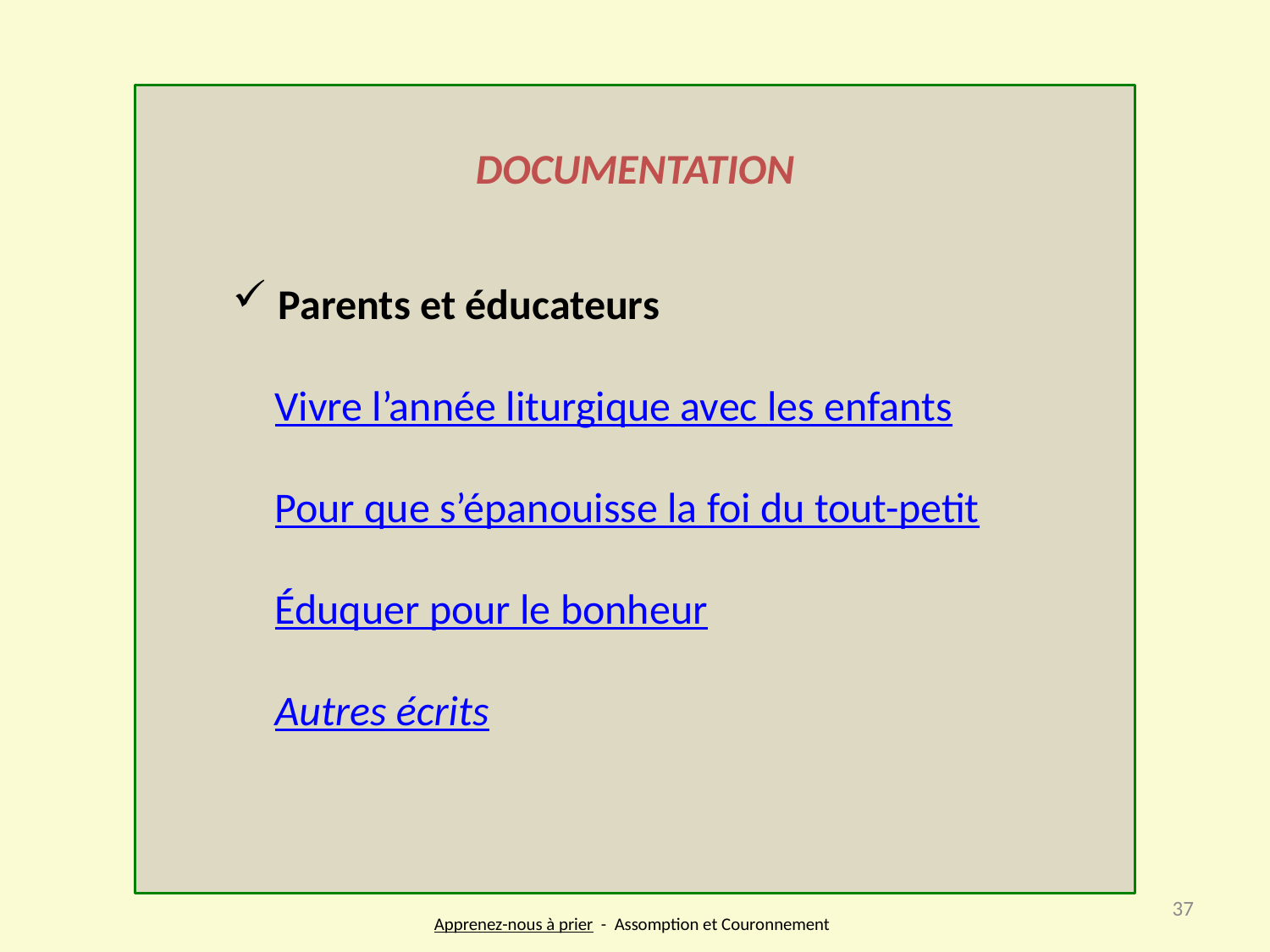

DOCUMENTATION

Parents et éducateurs

Vivre l’année liturgique avec les enfants

Pour que s’épanouisse la foi du tout-petit

Éduquer pour le bonheur

Autres écrits

37
Apprenez-nous à prier  -  Assomption et Couronnement